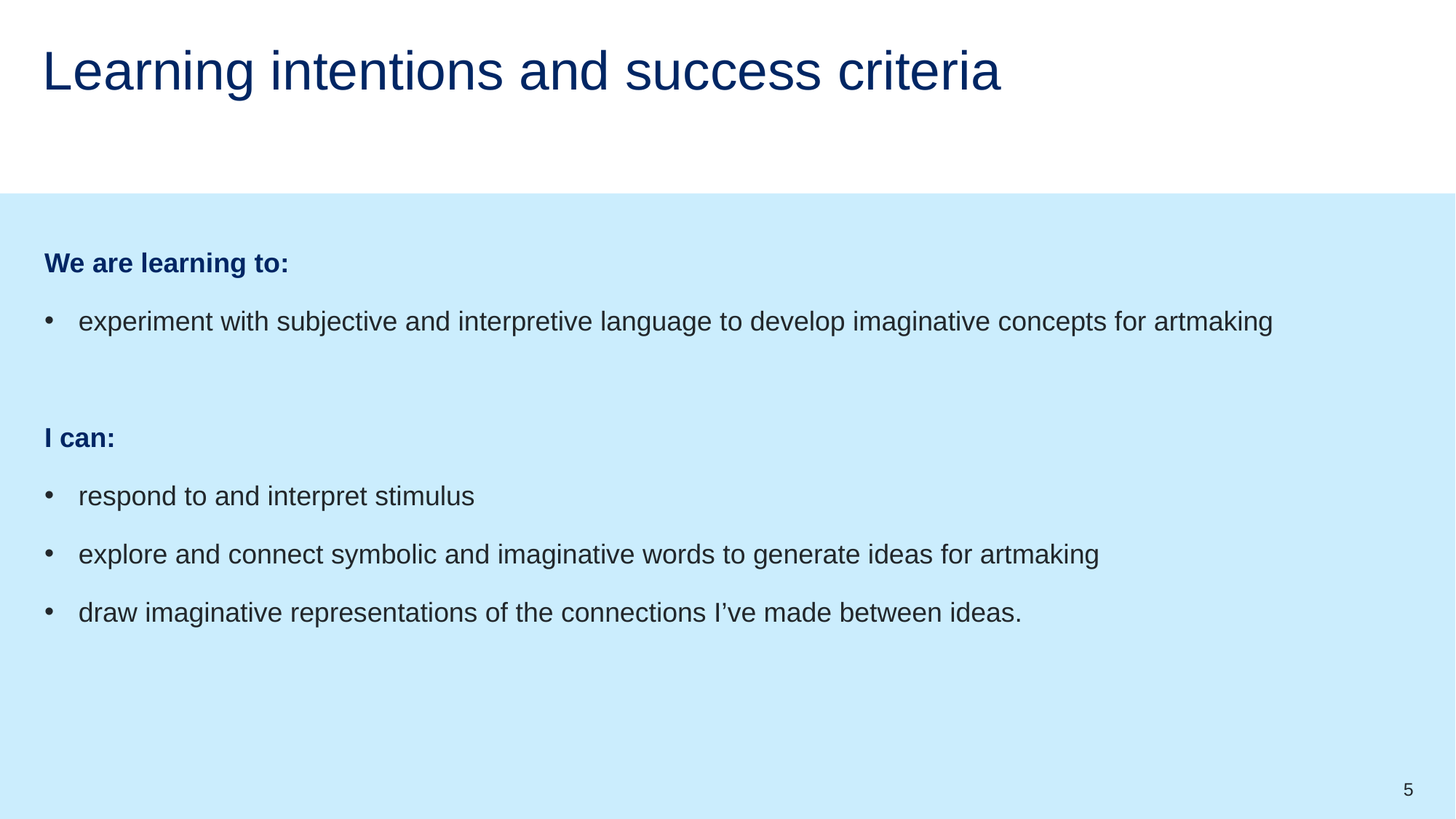

# Learning intentions and success criteria
We are learning to:
experiment with subjective and interpretive language to develop imaginative concepts for artmaking

I can:
respond to and interpret stimulus
explore and connect symbolic and imaginative words to generate ideas for artmaking
draw imaginative representations of the connections I’ve made between ideas.

5